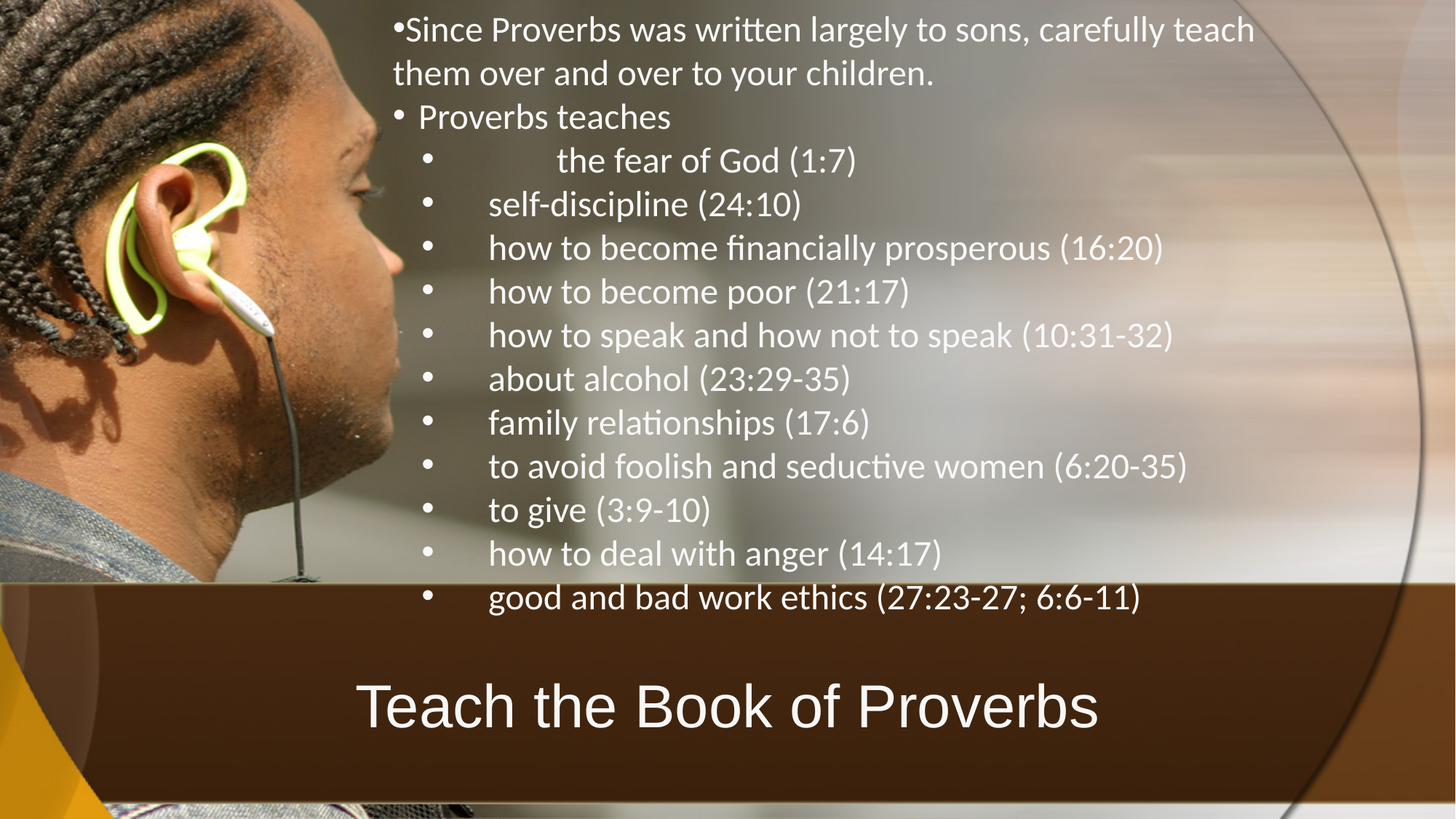

Since Proverbs was written largely to sons, carefully teach them over and over to your children.
Proverbs teaches
	the fear of God (1:7)
     self-discipline (24:10)
     how to become financially prosperous (16:20)
     how to become poor (21:17)
     how to speak and how not to speak (10:31-32)
     about alcohol (23:29-35)
     family relationships (17:6)
     to avoid foolish and seductive women (6:20-35)
     to give (3:9-10)
     how to deal with anger (14:17)
     good and bad work ethics (27:23-27; 6:6-11)
# Teach the Book of Proverbs